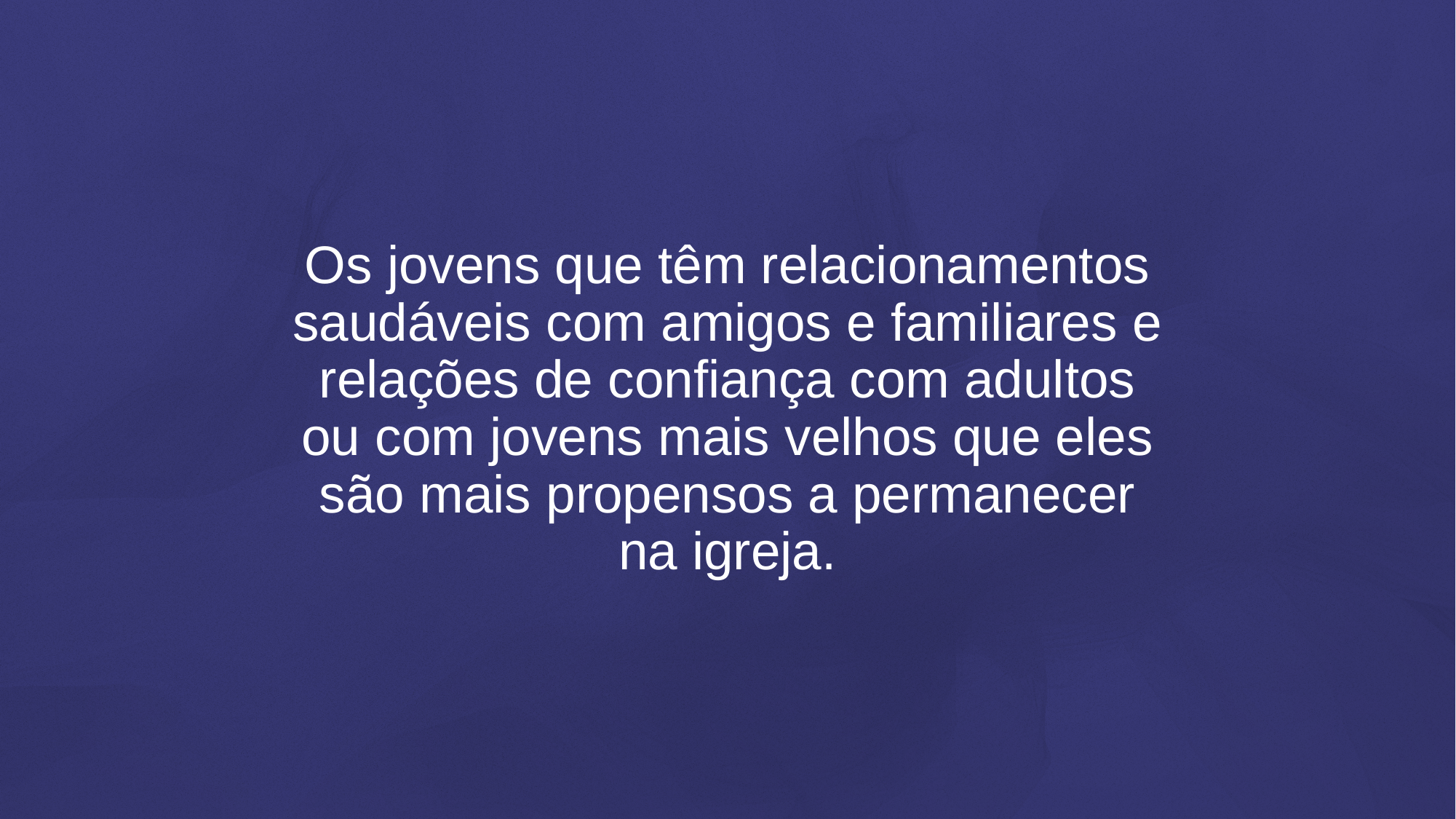

Os jovens que têm relacionamentos saudáveis com amigos e familiares e relações de confiança com adultos ou com jovens mais velhos que eles são mais propensos a permanecer na igreja.